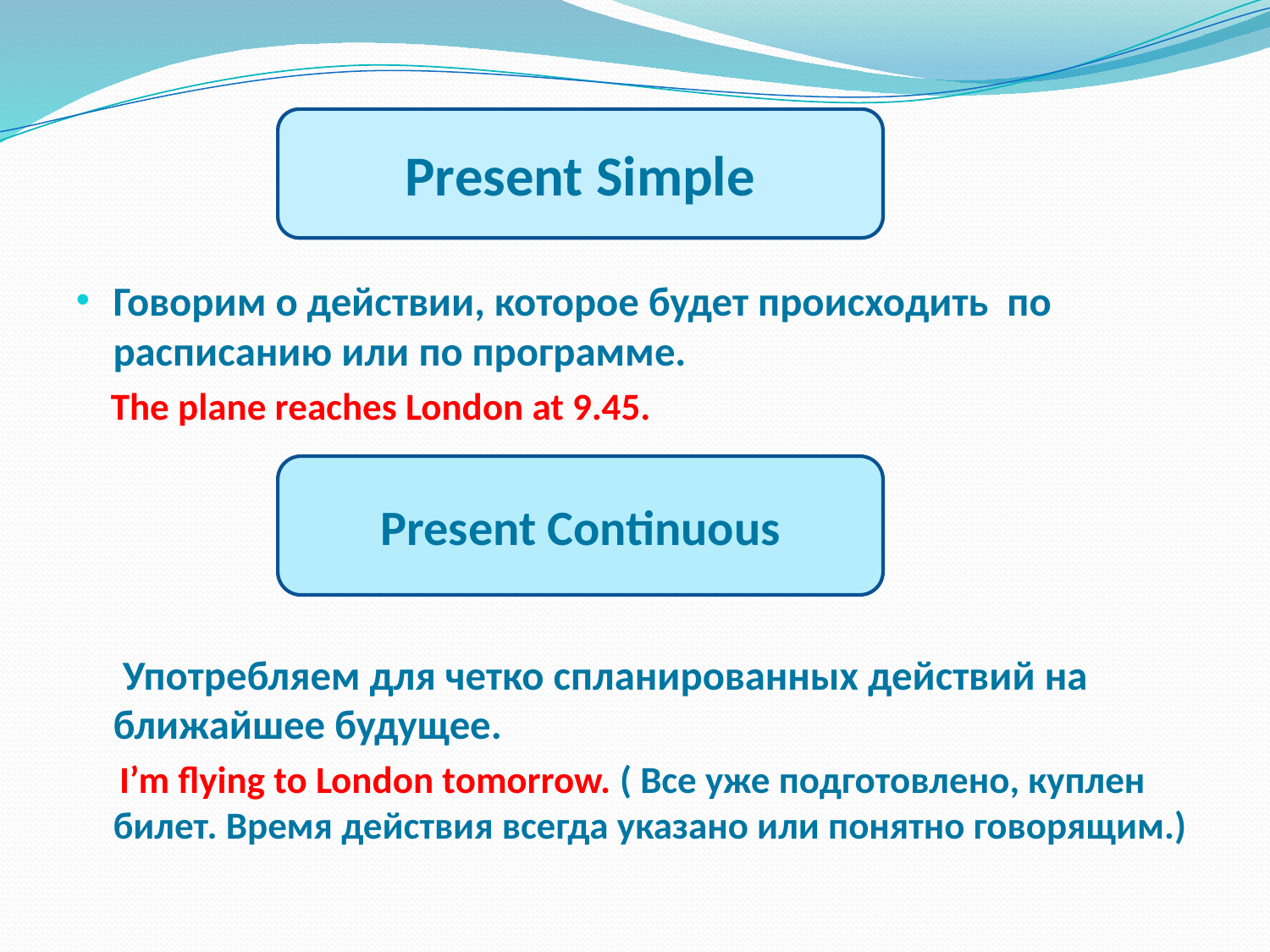

#
Present Simple
Говорим о действии, которое будет происходить  по расписанию или по программе.
    The plane reaches London at 9.45.

     Употребляем для четко спланированных действий на ближайшее будущее.
     I’m flying to London tomorrow. ( Все уже подготовлено, куплен билет. Время действия всегда указано или понятно говорящим.)

Present Continuous